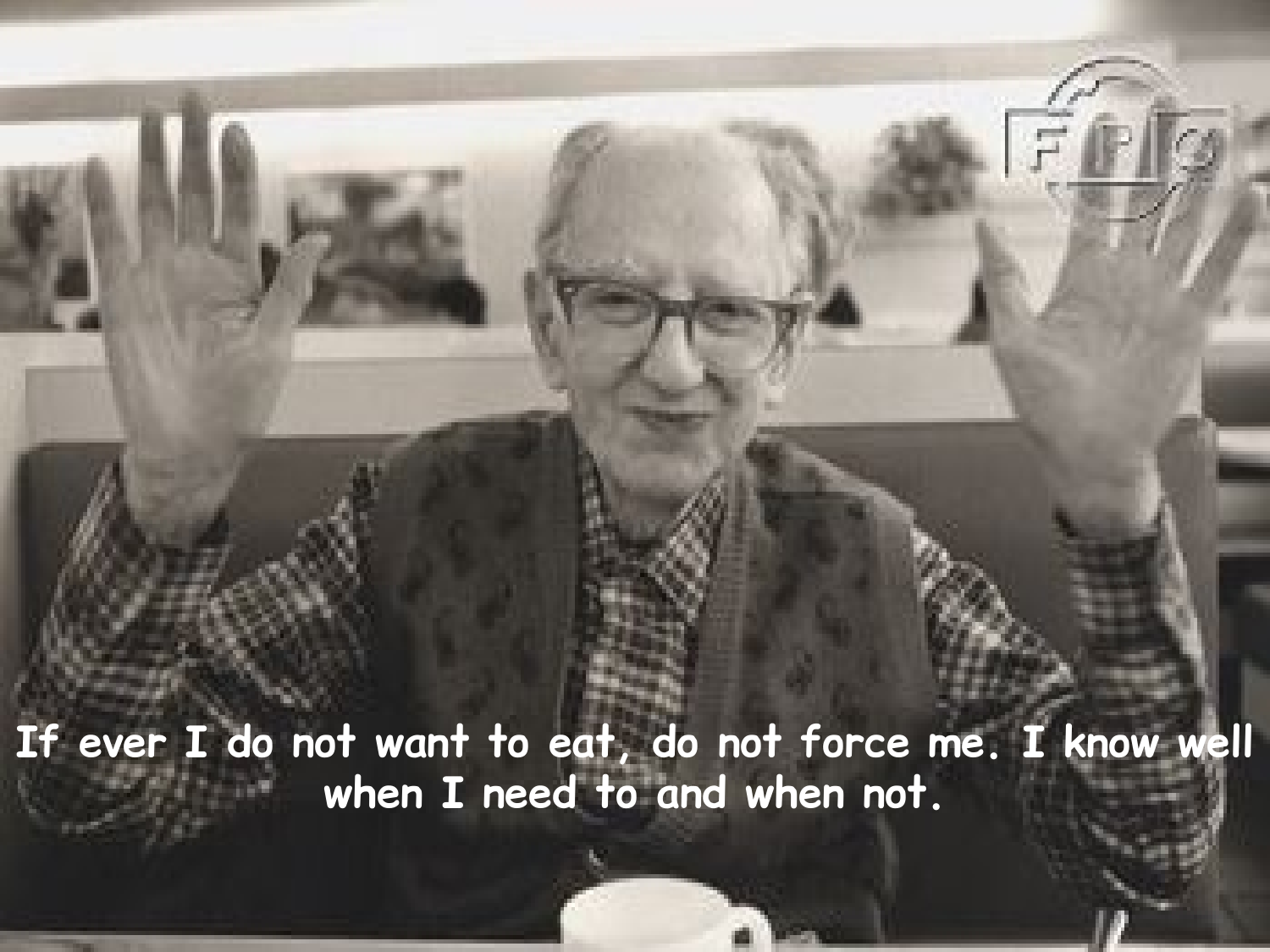

If ever I do not want to eat, do not force me. I know well when I need to and when not.